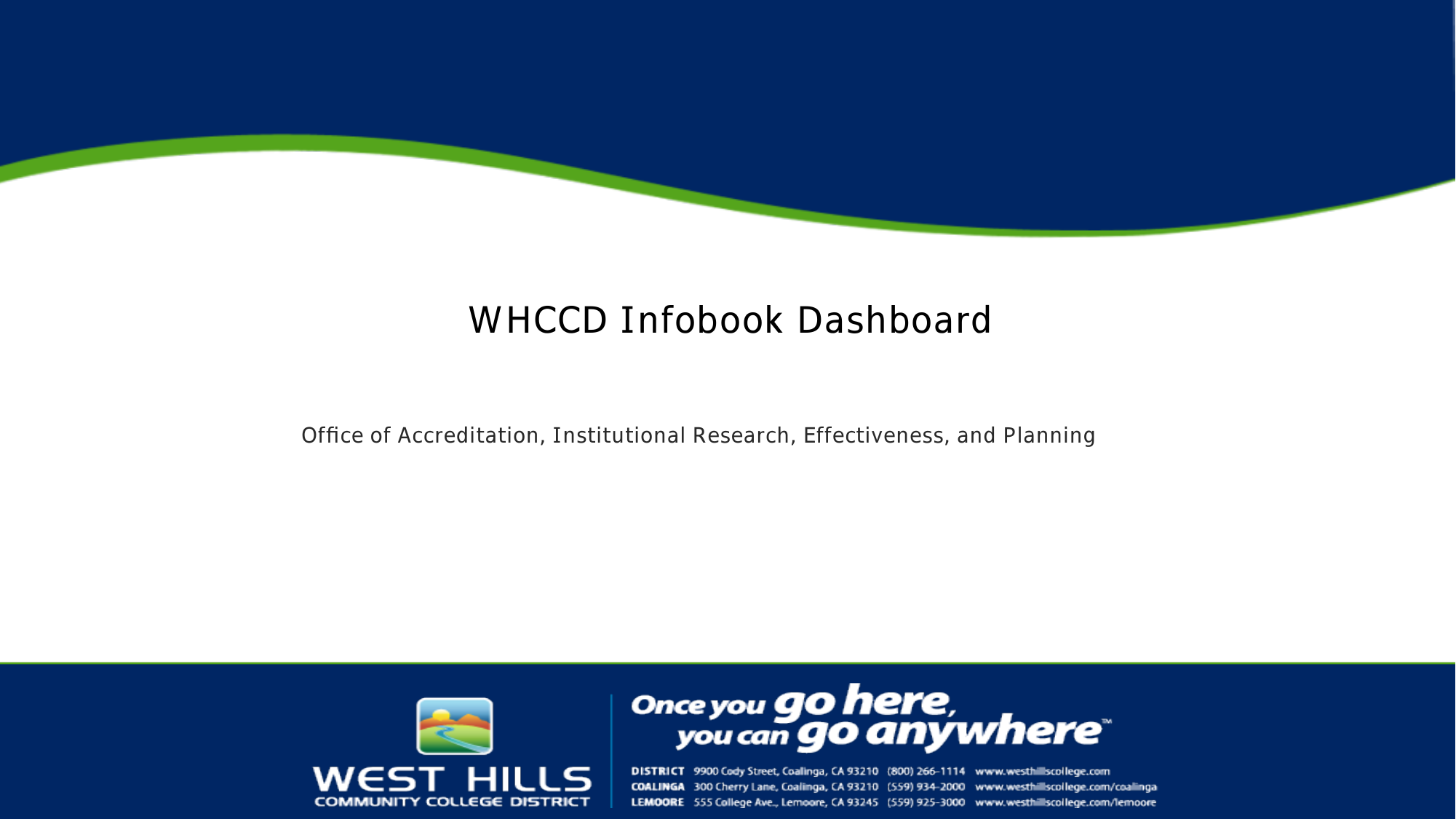

# WHCCD Infobook Dashboard
Office of Accreditation, Institutional Research, Effectiveness, and Planning